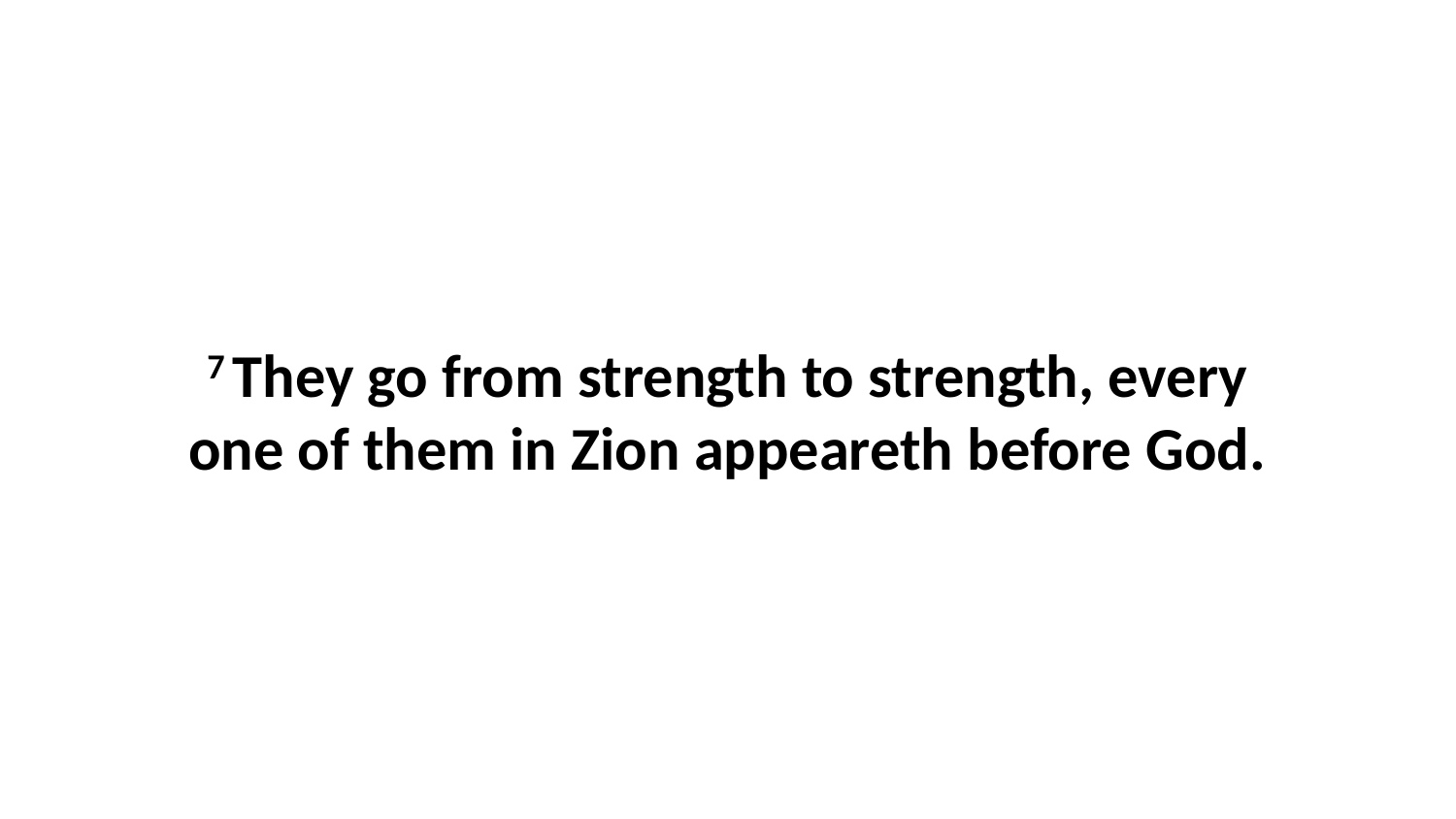

7 They go from strength to strength, every one of them in Zion appeareth before God.